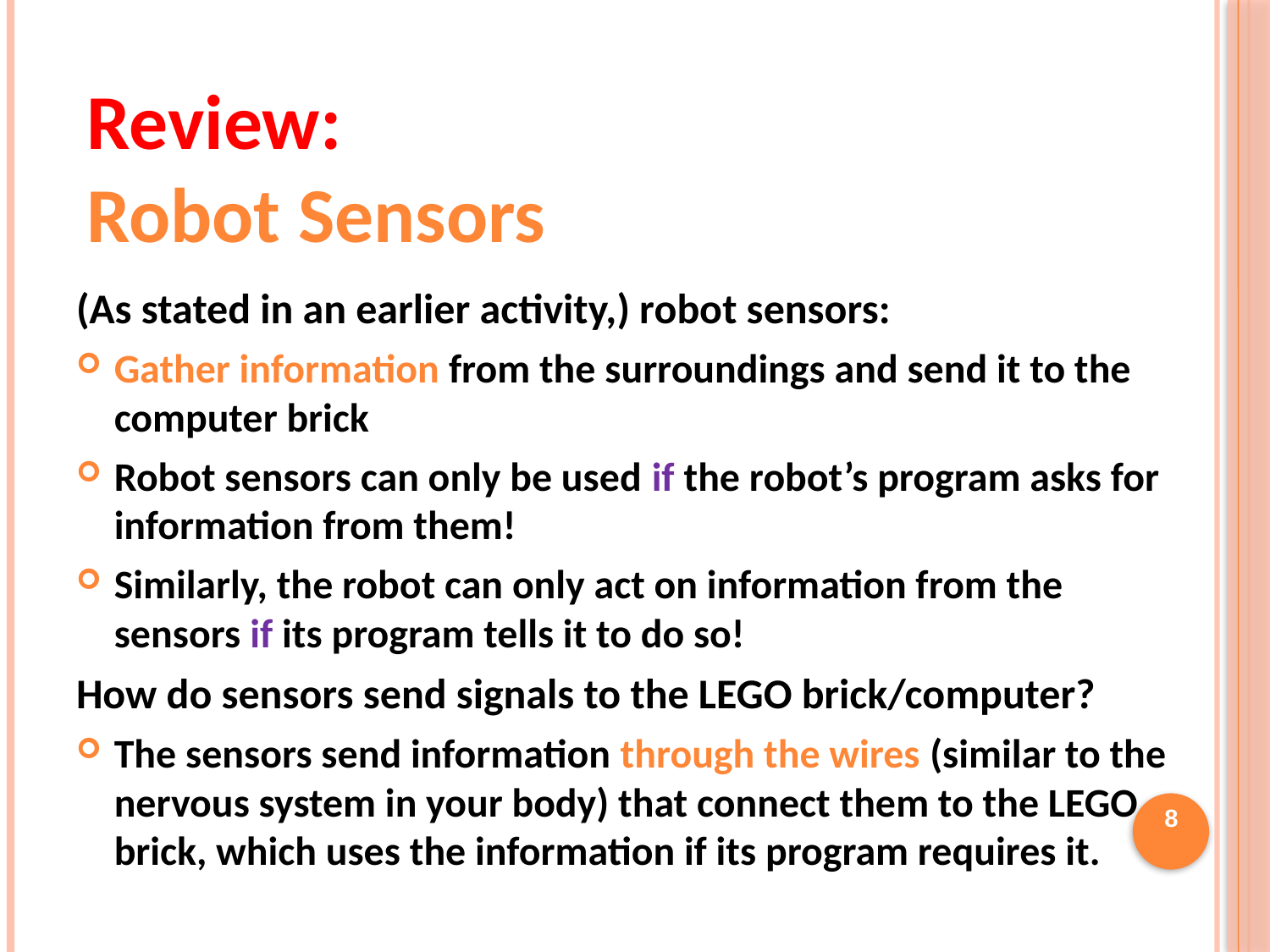

Review:
Robot Sensors
(As stated in an earlier activity,) robot sensors:
Gather information from the surroundings and send it to the computer brick
Robot sensors can only be used if the robot’s program asks for information from them!
Similarly, the robot can only act on information from the sensors if its program tells it to do so!
How do sensors send signals to the LEGO brick/computer?
The sensors send information through the wires (similar to the nervous system in your body) that connect them to the LEGO brick, which uses the information if its program requires it.
8